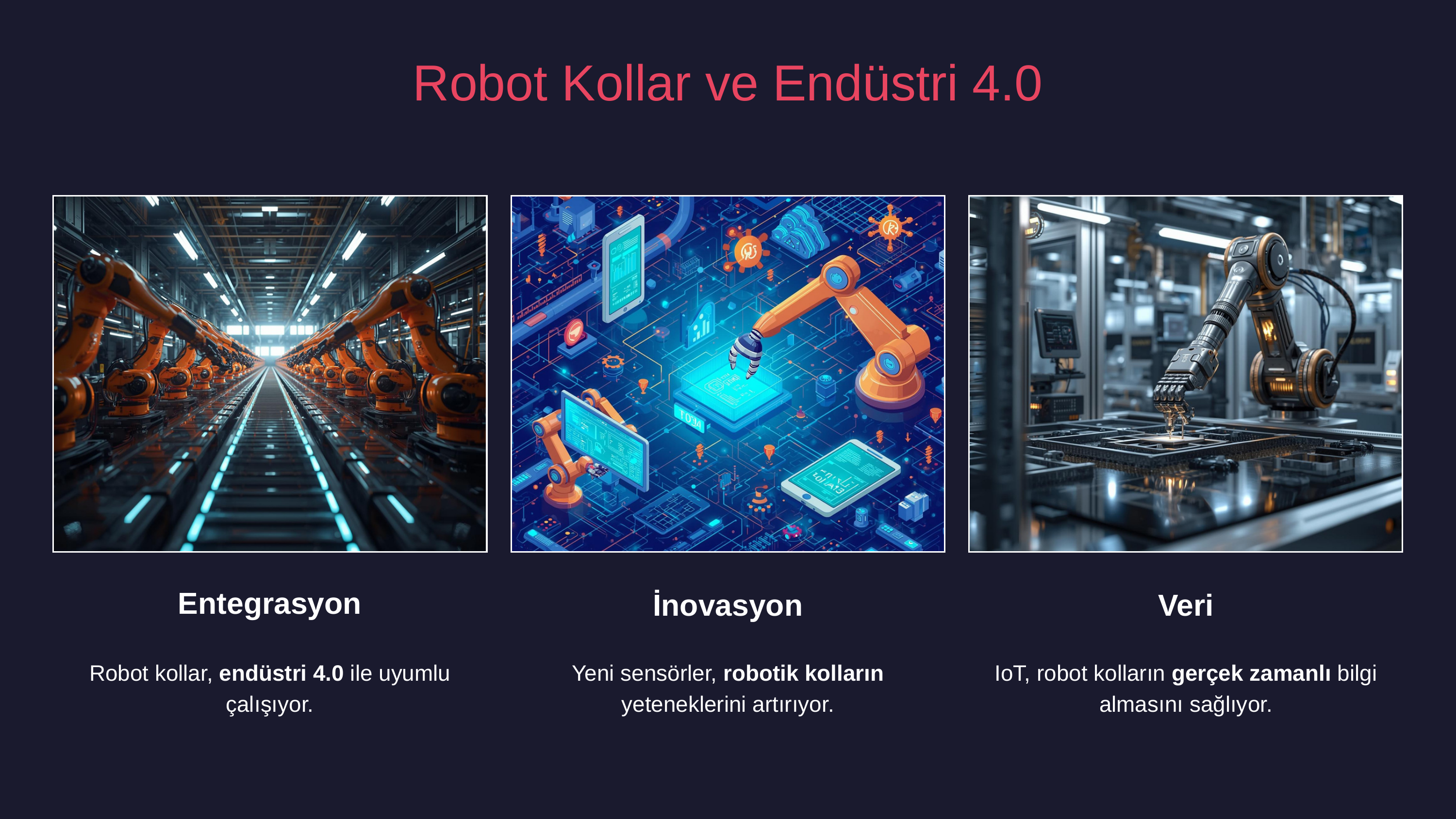

Robot Kollar ve Endüstri 4.0

Entegrasyon
Robot kollar, endüstri 4.0 ile uyumlu çalışıyor.
İnovasyon
Yeni sensörler, robotik kolların yeteneklerini artırıyor.
Veri
IoT, robot kolların gerçek zamanlı bilgi almasını sağlıyor.